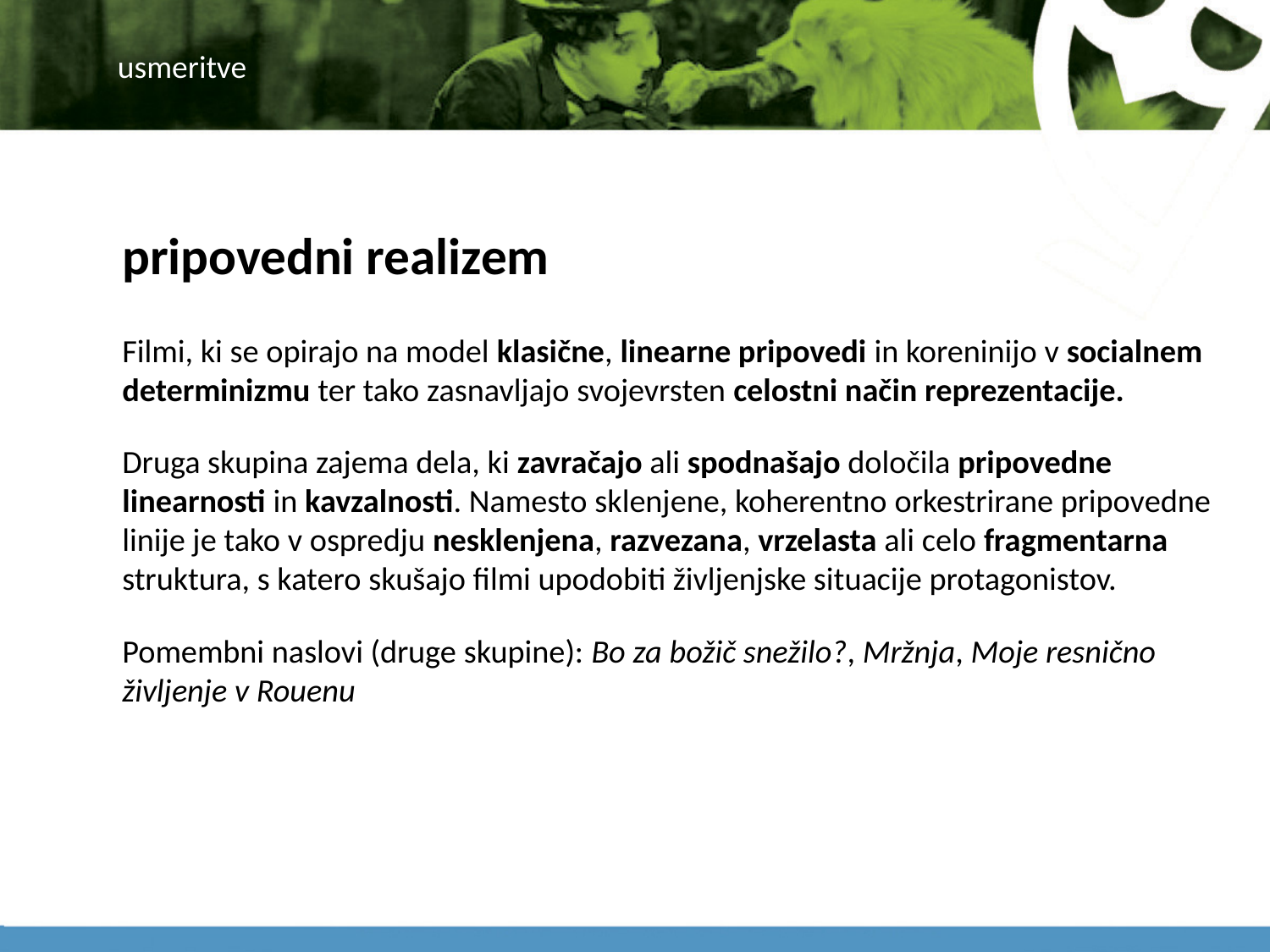

# usmeritve
pripovedni realizem
Filmi, ki se opirajo na model klasične, linearne pripovedi in koreninijo v socialnem determinizmu ter tako zasnavljajo svojevrsten celostni način reprezentacije.

Druga skupina zajema dela, ki zavračajo ali spodnašajo določila pripovedne linearnosti in kavzalnosti. Namesto sklenjene, koherentno orkestrirane pripovedne linije je tako v ospredju nesklenjena, razvezana, vrzelasta ali celo fragmentarna struktura, s katero skušajo filmi upodobiti življenjske situacije protagonistov.

Pomembni naslovi (druge skupine): Bo za božič snežilo?, Mržnja, Moje resnično življenje v Rouenu